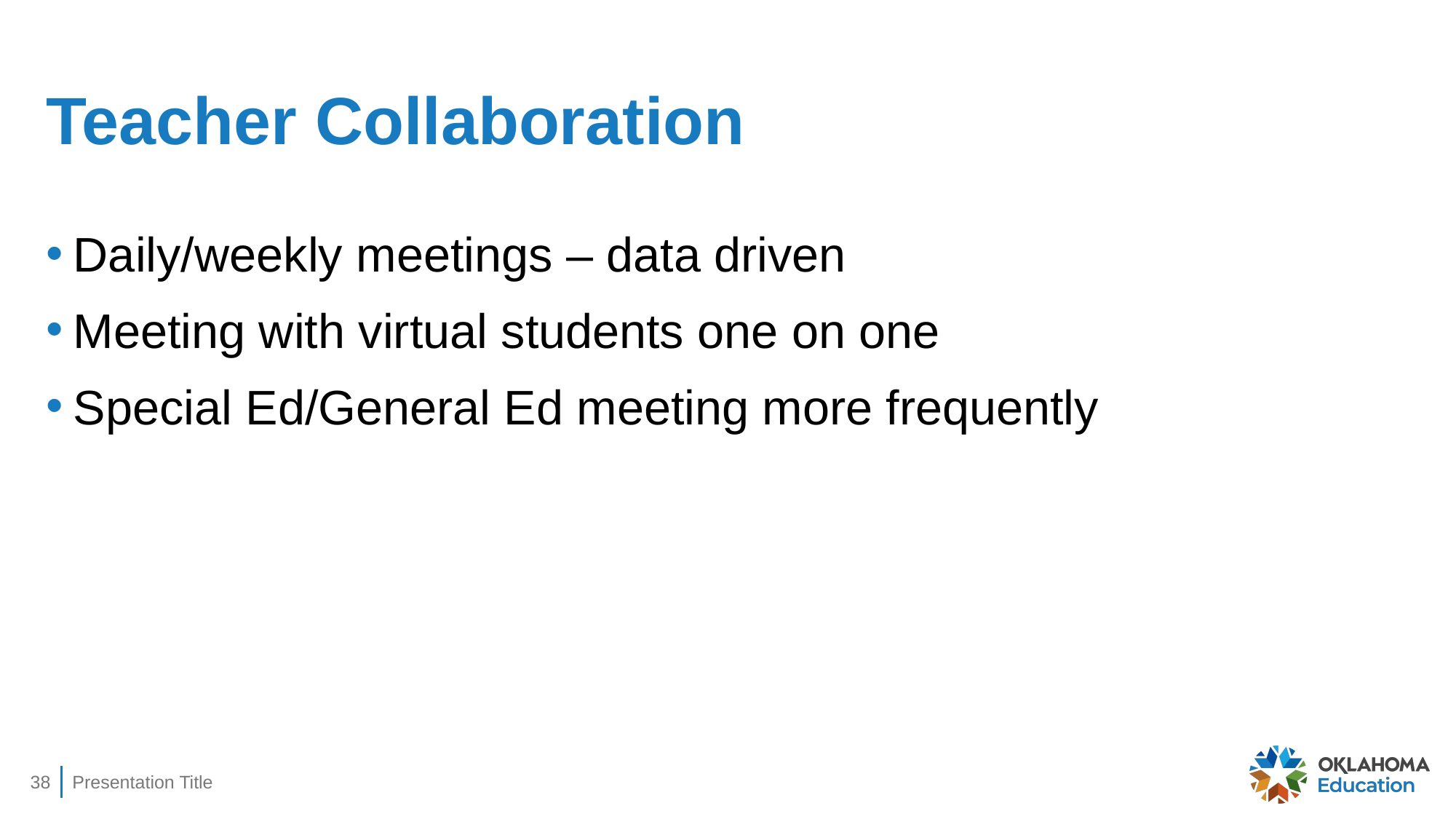

# Teacher Collaboration
Daily/weekly meetings – data driven
Meeting with virtual students one on one
Special Ed/General Ed meeting more frequently
38
Presentation Title